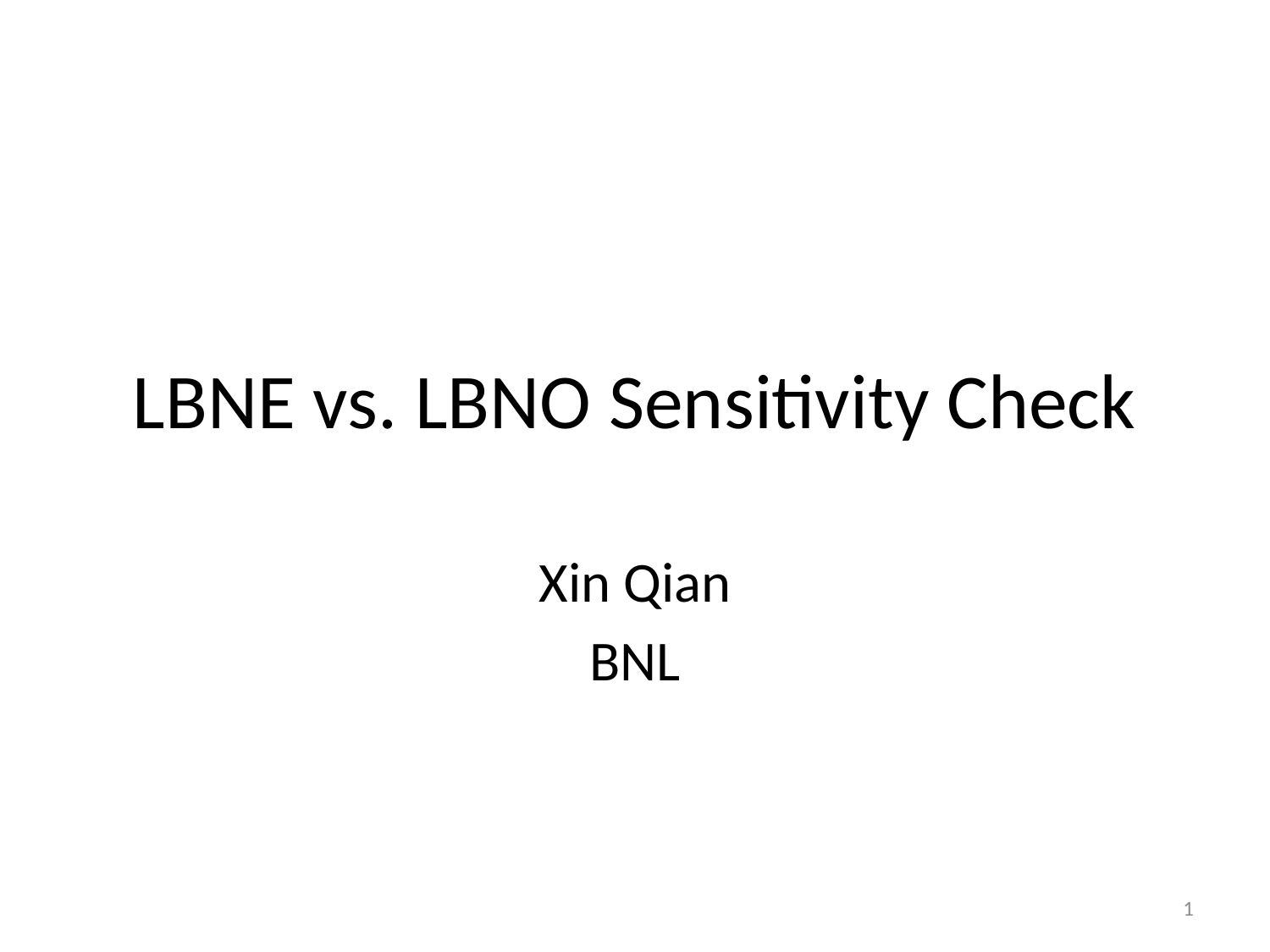

# LBNE vs. LBNO Sensitivity Check
Xin Qian
BNL
1